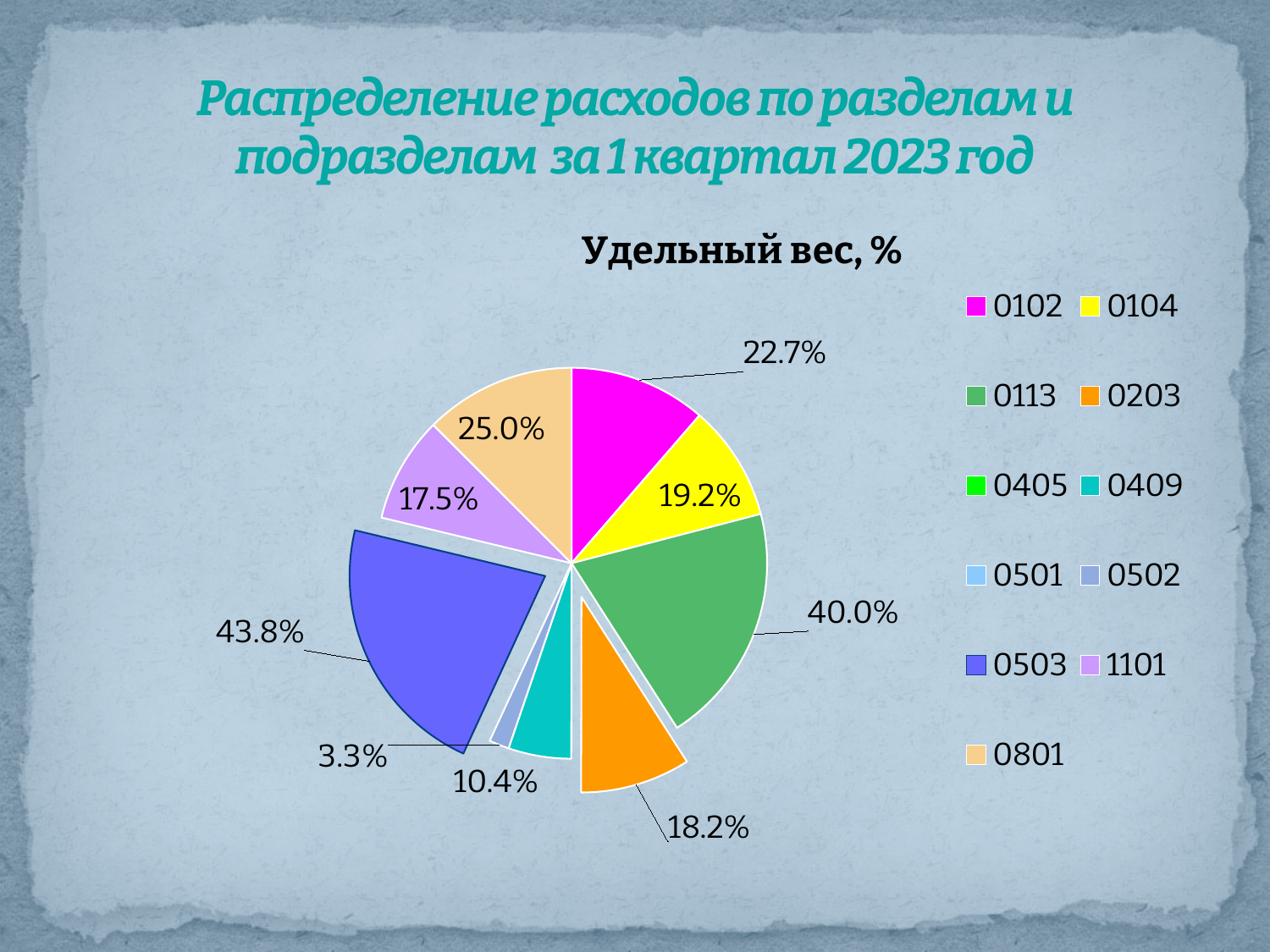

# Распределение расходов по разделам и подразделам  за 1 квартал 2023 год

### Chart: Удельный вес, %

| Category | Расходы, % |
|---|---|
| 0102 | 0.227 |
| 0104 | 0.192 |
| 0113 | 0.4 |
| 0203 | 0.182 |
| 0405 | 0.0 |
| 0409 | 0.104 |
| 0501 | 0.0 |
| 0502 | 0.033 |
| 0503 | 0.438 |
| 1101 | 0.175 |
| 0801 | 0.25 |